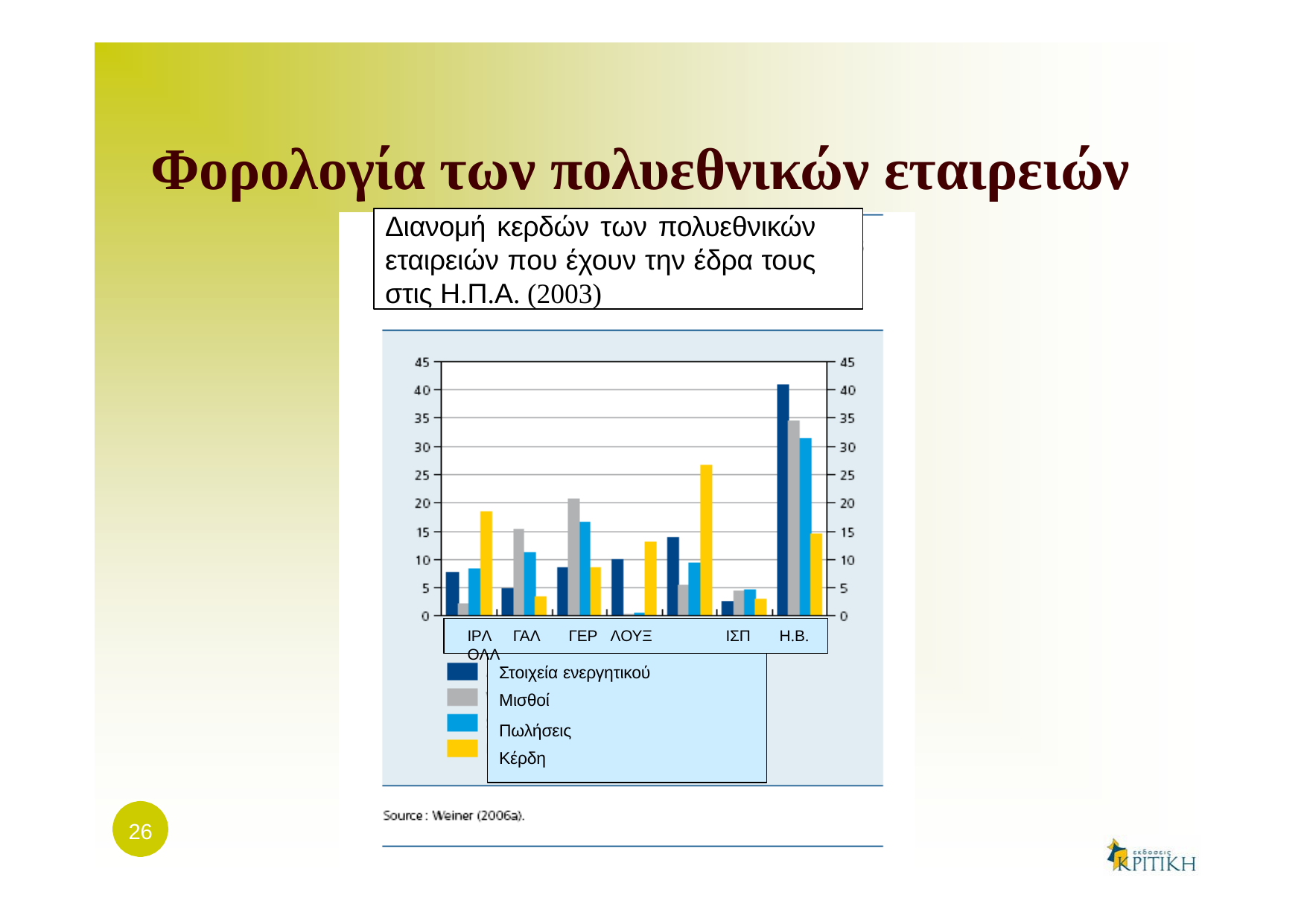

# Φορολογία των πολυεθνικών εταιρειών

Διανομή κερδών των πολυεθνικών εταιρειών που έχουν την έδρα τους στις Η.Π.Α. (2003)

ΙΡΛ	ΓΑΛ	ΓΕΡ   ΛΟΥΞ    ΟΛΛ
ΙΣΠ	Η.Β.

Στοιχεία ενεργητικού Μισθοί
Πωλήσεις Κέρδη

26